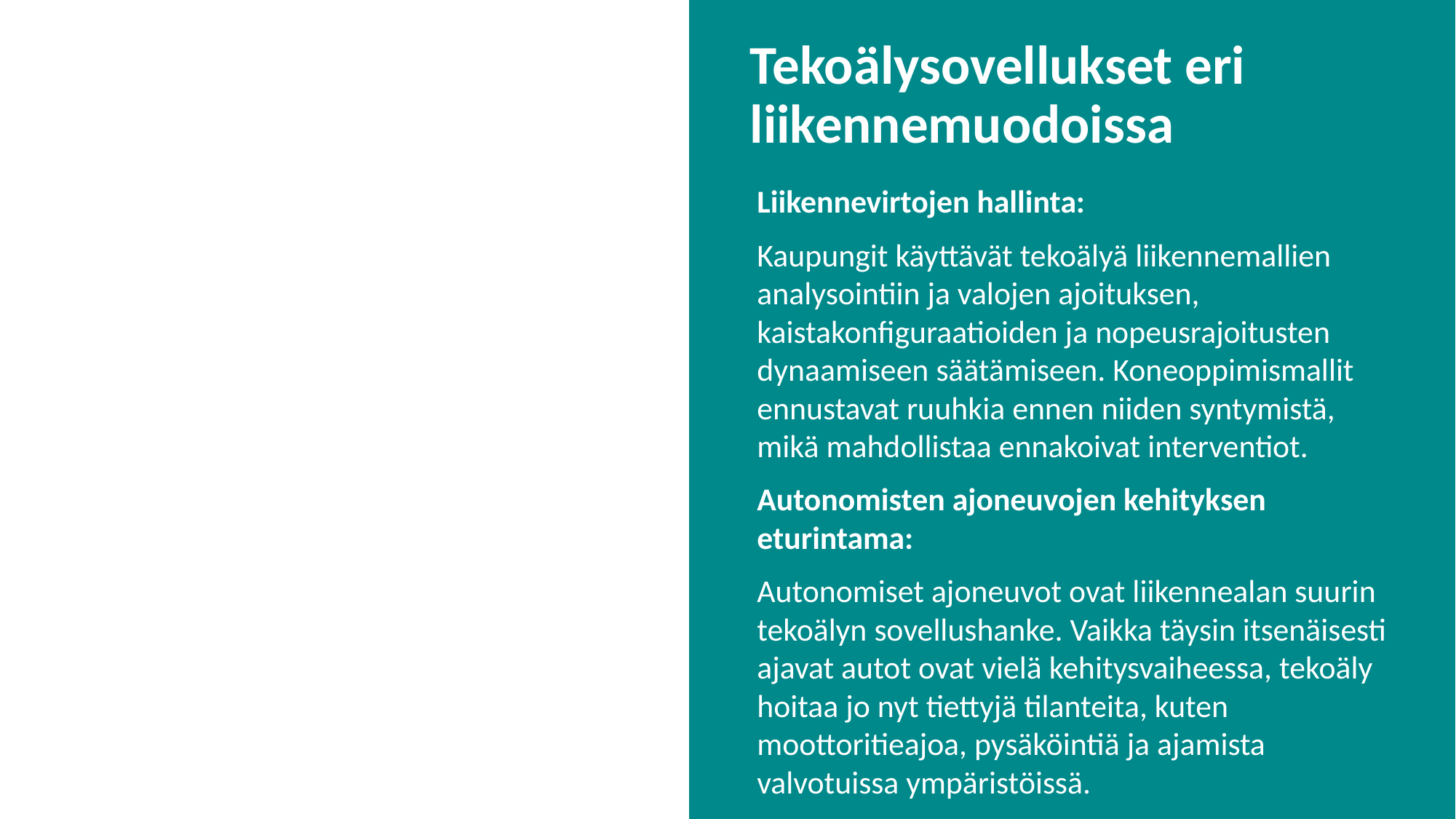

Tekoälysovellukset eri liikennemuodoissa

Liikennevirtojen hallinta:
Kaupungit käyttävät tekoälyä liikennemallien analysointiin ja valojen ajoituksen, kaistakonfiguraatioiden ja nopeusrajoitusten dynaamiseen säätämiseen. Koneoppimismallit ennustavat ruuhkia ennen niiden syntymistä, mikä mahdollistaa ennakoivat interventiot.
Autonomisten ajoneuvojen kehityksen eturintama:
Autonomiset ajoneuvot ovat liikennealan suurin tekoälyn sovellushanke. Vaikka täysin itsenäisesti ajavat autot ovat vielä kehitysvaiheessa, tekoäly hoitaa jo nyt tiettyjä tilanteita, kuten moottoritieajoa, pysäköintiä ja ajamista valvotuissa ympäristöissä.